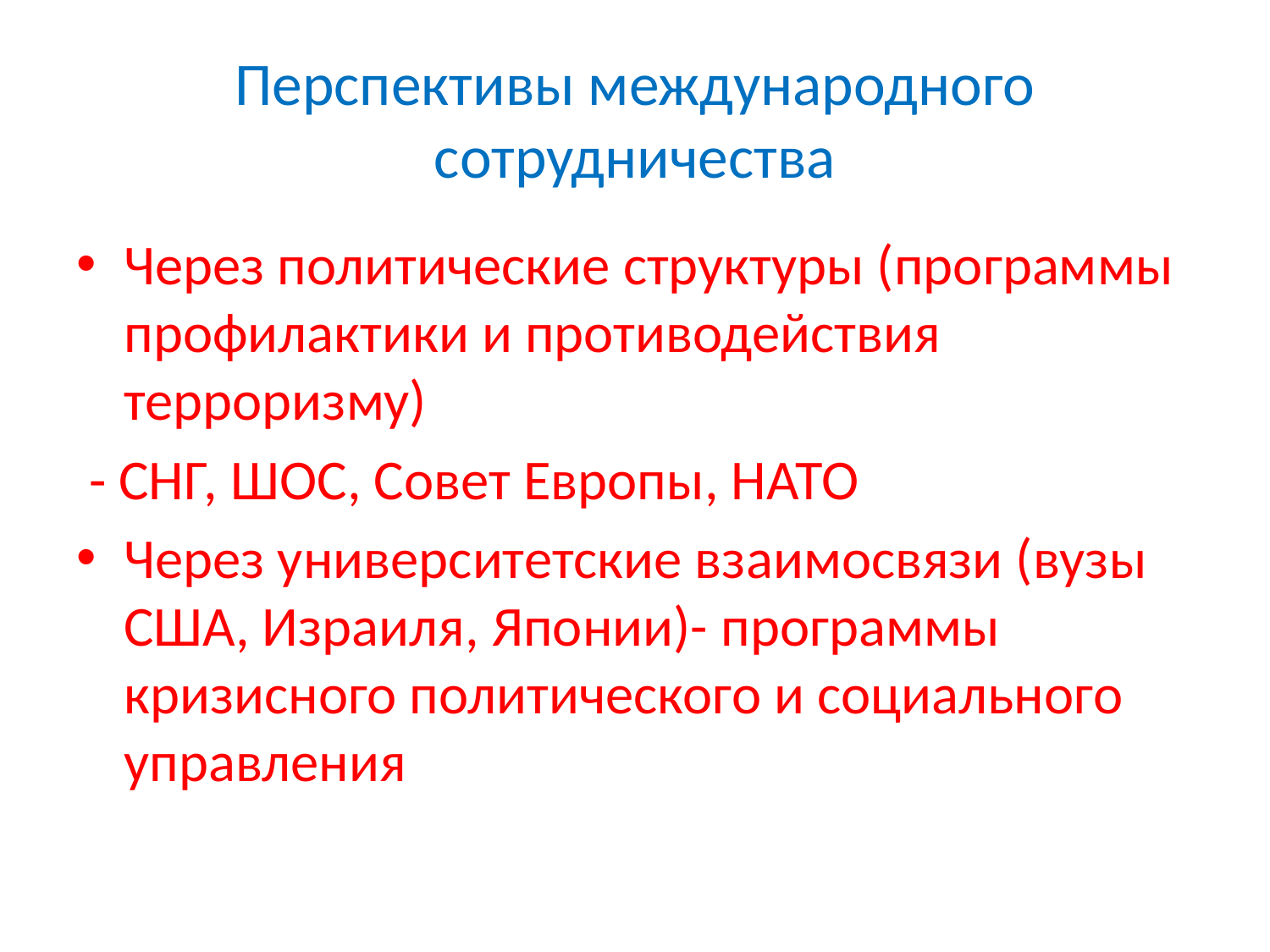

# Перспективы международного сотрудничества
Через политические структуры (программы профилактики и противодействия терроризму)
 - СНГ, ШОС, Совет Европы, НАТО
Через университетские взаимосвязи (вузы США, Израиля, Японии)- программы кризисного политического и социального управления